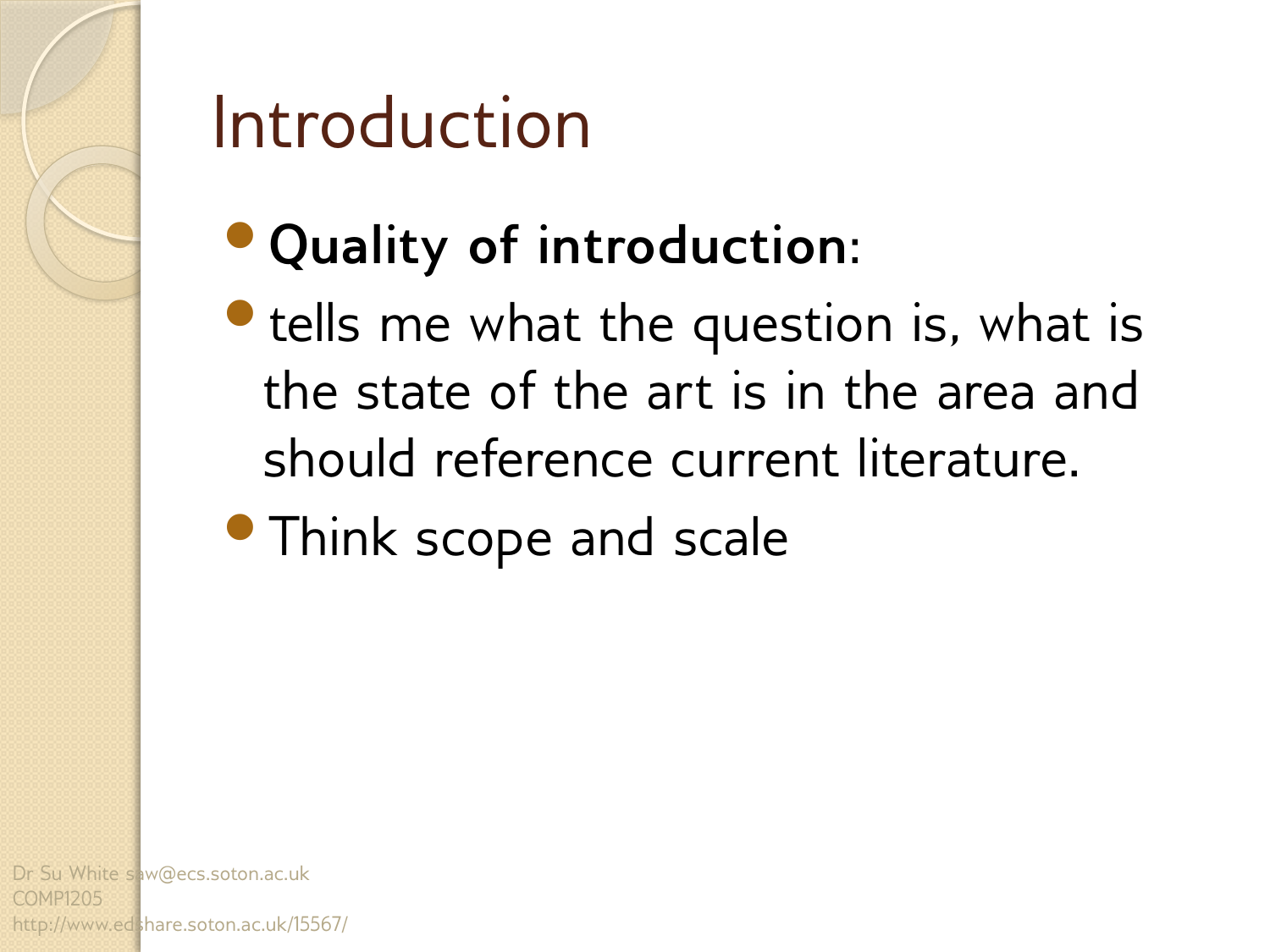

# Introduction
Quality of introduction:
tells me what the question is, what is the state of the art is in the area and should reference current literature.
Think scope and scale

Dr Su White saw@ecs.soton.ac.uk          COMP1205 http://www.edshare.soton.ac.uk/15567/